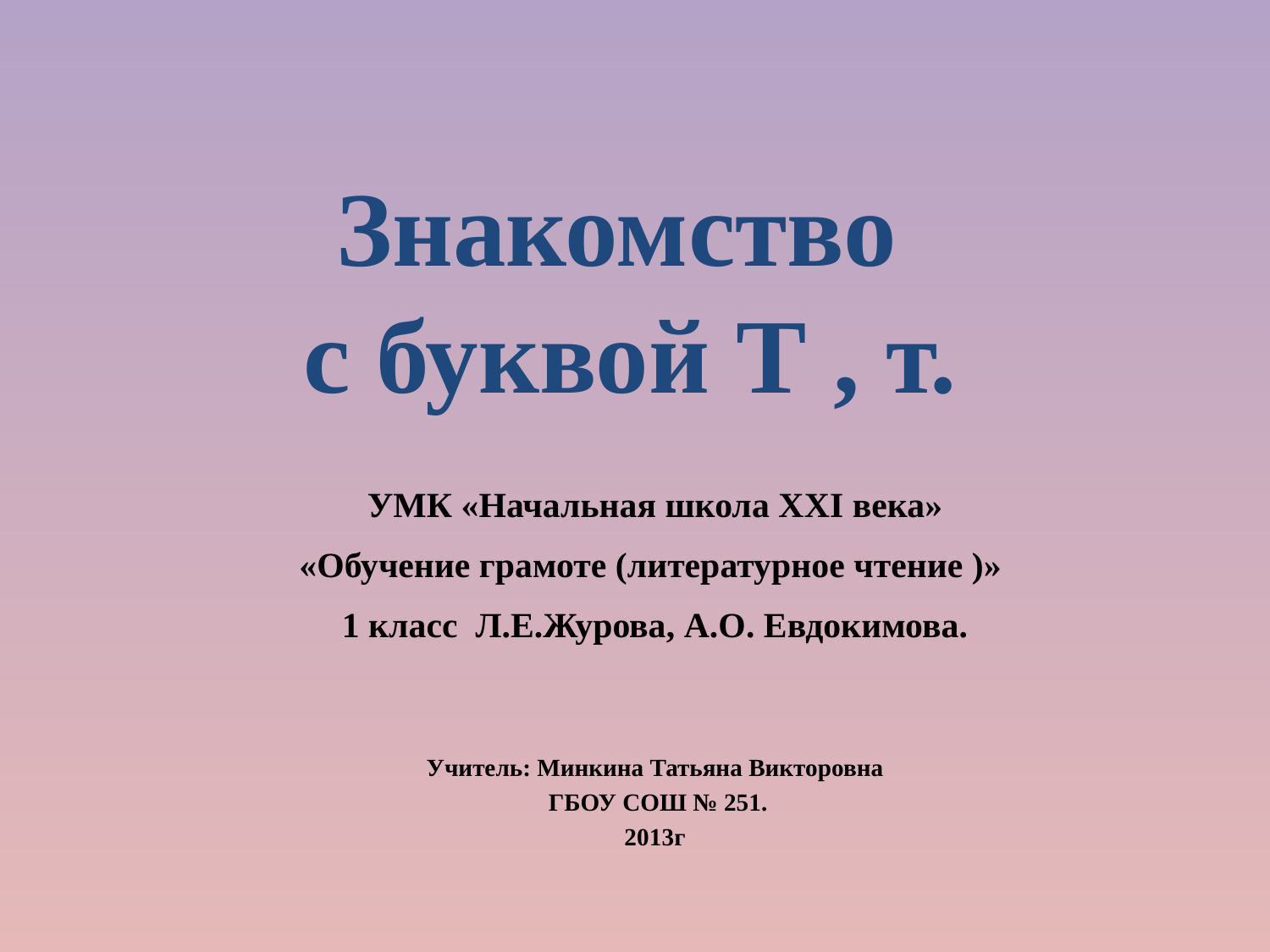

Знакомство
с буквой Т , т.
УМК «Начальная школа ХХI века»
«Обучение грамоте (литературное чтение )»
1 класс  Л.Е.Журова, А.О. Евдокимова.
Учитель: Минкина Татьяна Викторовна
 ГБОУ СОШ № 251.
2013г